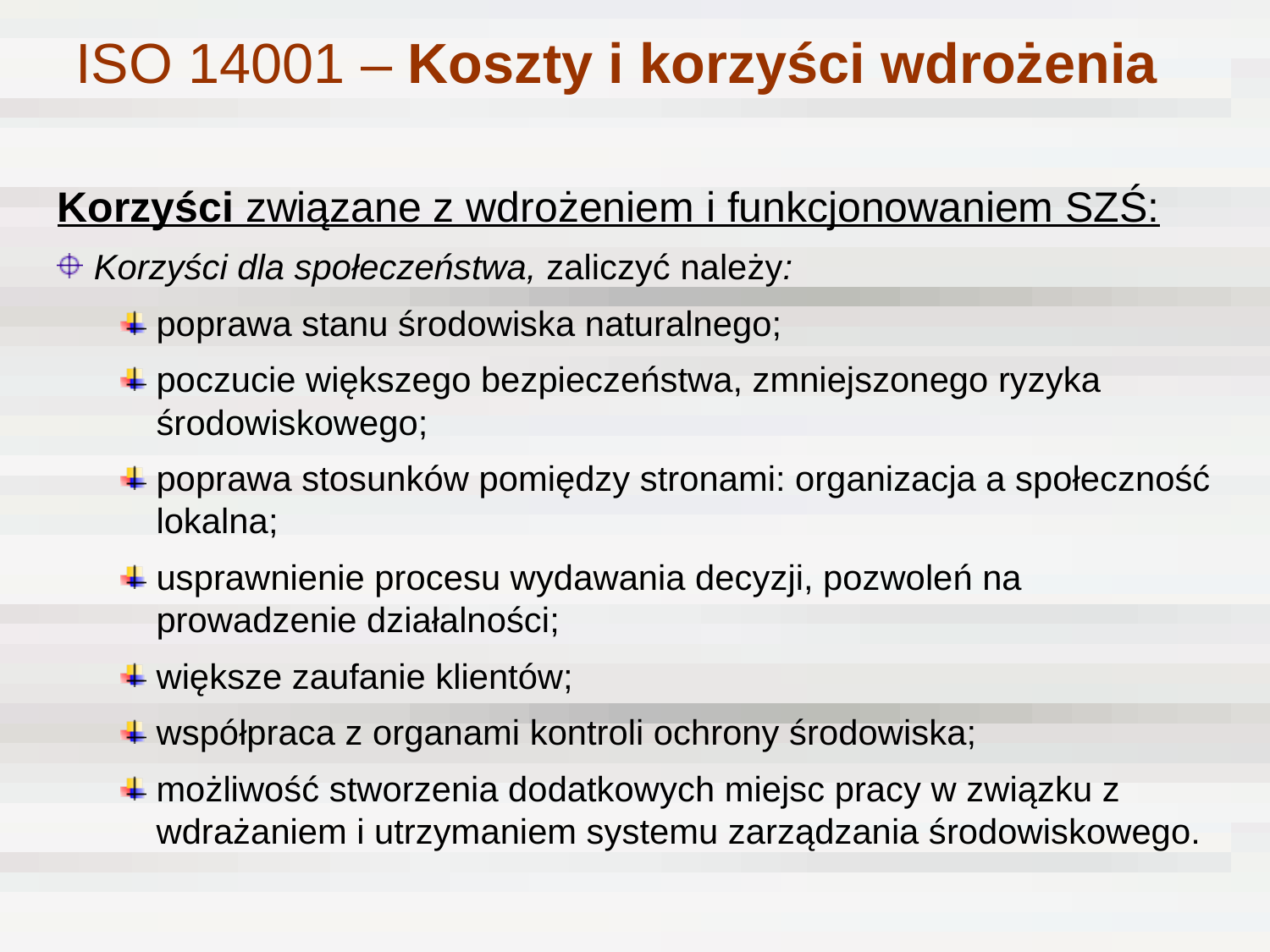

ISO 14001 – Koszty i korzyści wdrożenia
Korzyści związane z wdrożeniem i funkcjonowaniem SZŚ:
Korzyści dla społeczeństwa, zaliczyć należy:
poprawa stanu środowiska naturalnego;
poczucie większego bezpieczeństwa, zmniejszonego ryzyka środowiskowego;
poprawa stosunków pomiędzy stronami: organizacja a społeczność lokalna;
usprawnienie procesu wydawania decyzji, pozwoleń na prowadzenie działalności;
większe zaufanie klientów;
współpraca z organami kontroli ochrony środowiska;
możliwość stworzenia dodatkowych miejsc pracy w związku z wdrażaniem i utrzymaniem systemu zarządzania środowiskowego.